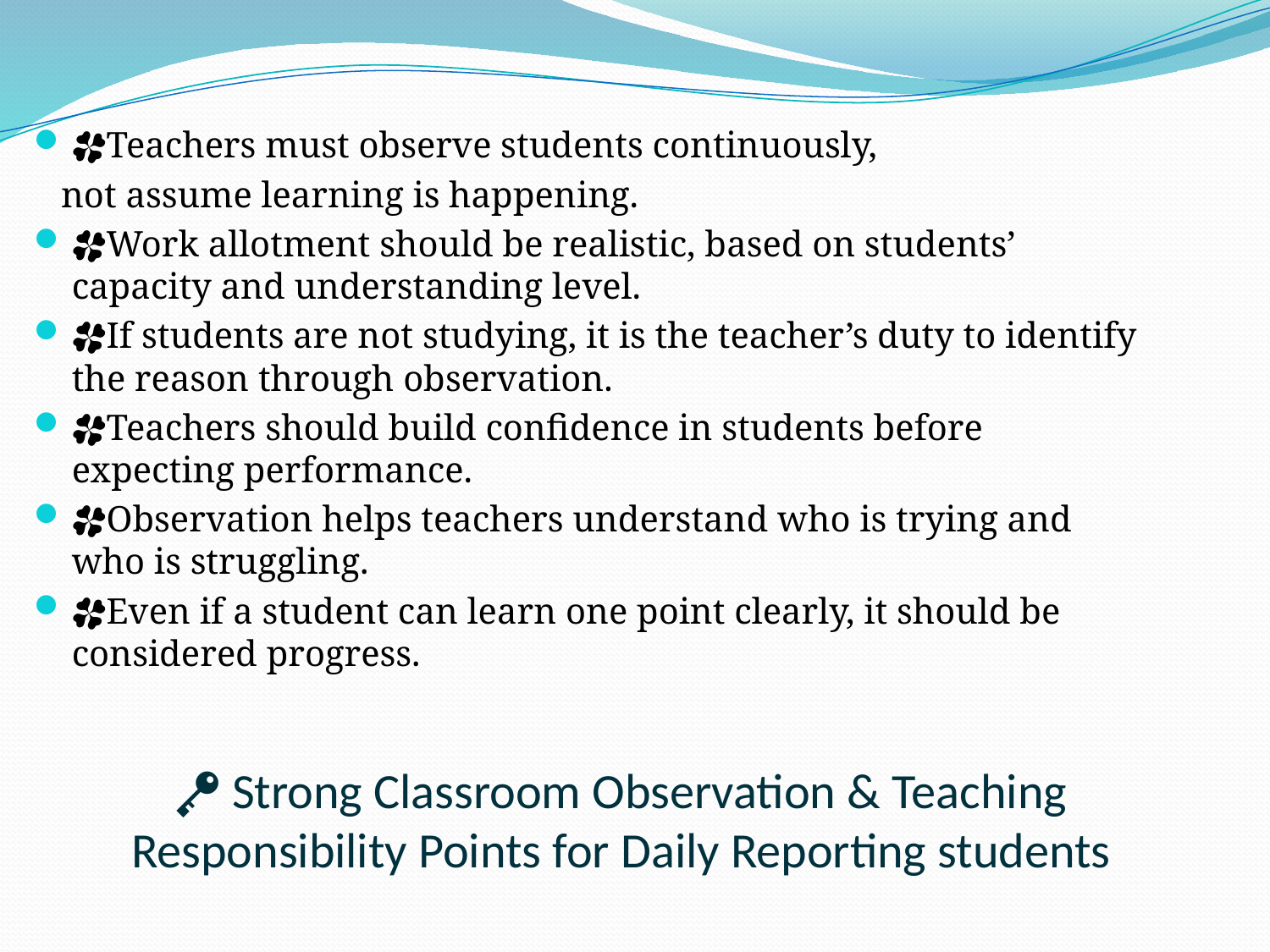

🍀Teachers must observe students continuously,
   not assume learning is happening.
🍀Work allotment should be realistic, based on students’ capacity and understanding level.
🍀If students are not studying, it is the teacher’s duty to identify the reason through observation.
🍀Teachers should build confidence in students before expecting performance.
🍀Observation helps teachers understand who is trying and who is struggling.
🍀Even if a student can learn one point clearly, it should be considered progress.

# 🔑 Strong Classroom Observation & Teaching Responsibility Points for Daily Reporting students